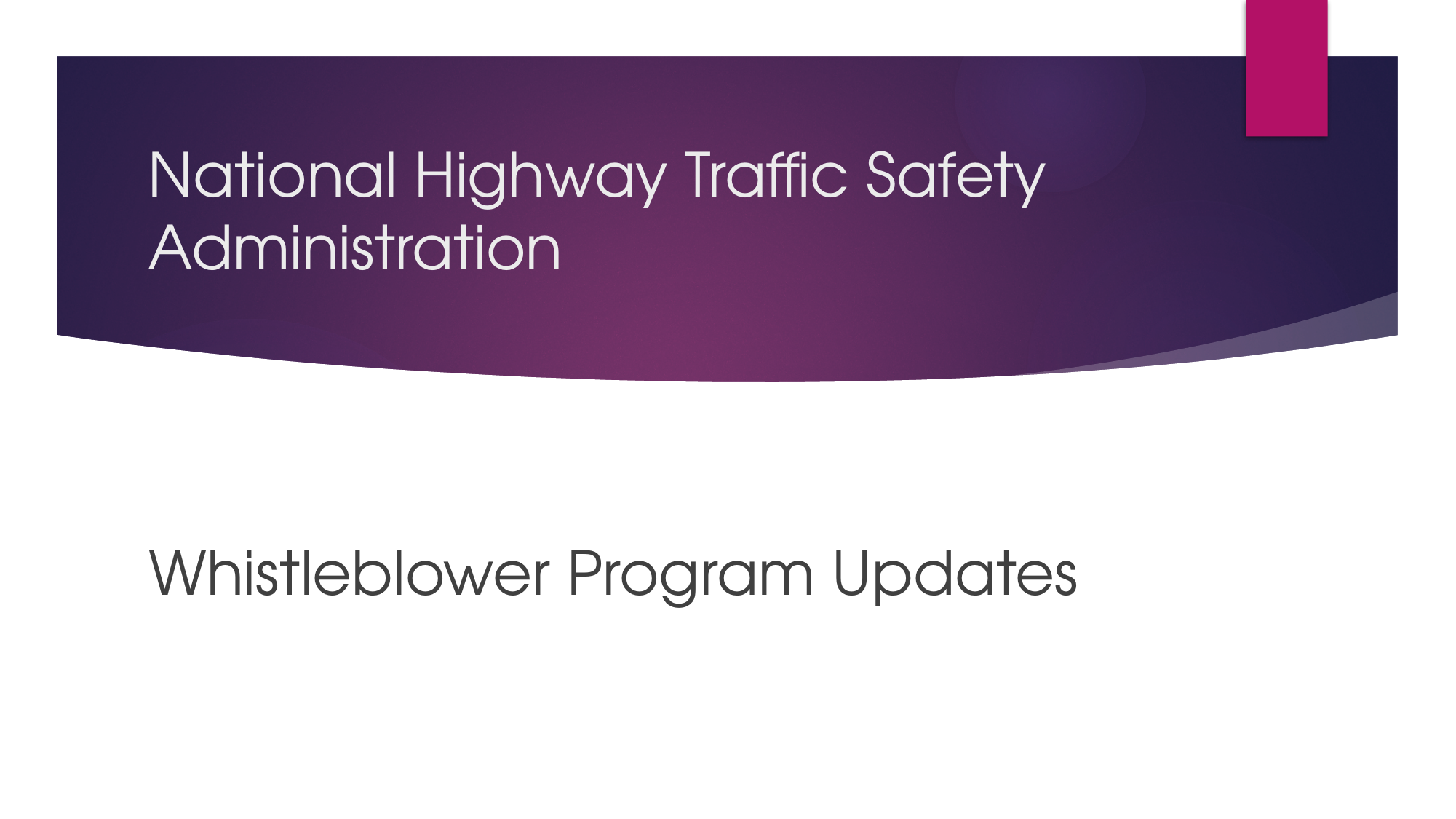

# National Highway Traffic Safety Administration
Whistleblower Program Updates